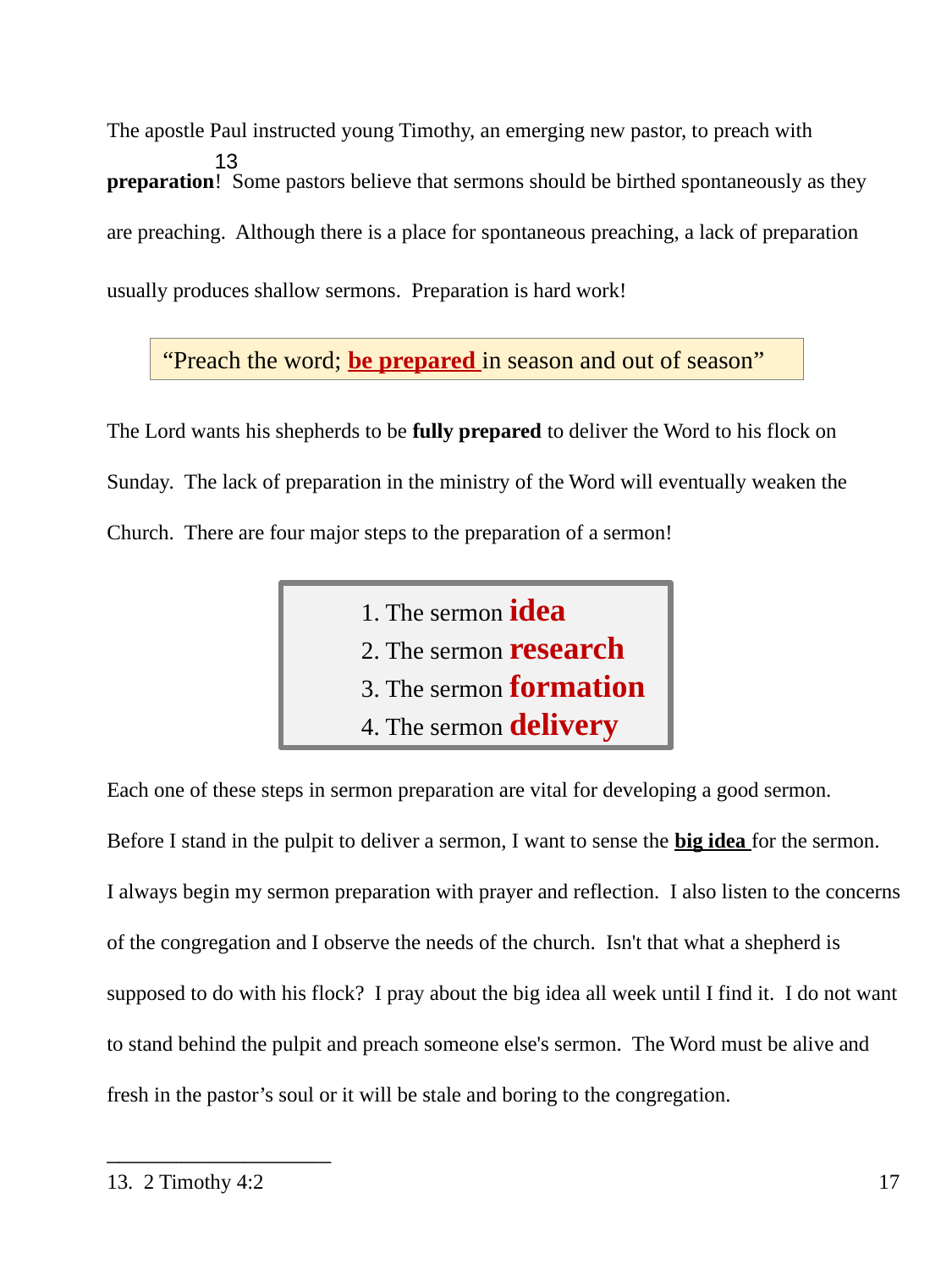

The apostle Paul instructed young Timothy, an emerging new pastor, to preach with

preparation!  Some pastors believe that sermons should be birthed spontaneously as they

are preaching.  Although there is a place for spontaneous preaching, a lack of preparation

usually produces shallow sermons.  Preparation is hard work!

The Lord wants his shepherds to be fully prepared to deliver the Word to his flock on

Sunday.  The lack of preparation in the ministry of the Word will eventually weaken the

Church.  There are four major steps to the preparation of a sermon!

Each one of these steps in sermon preparation are vital for developing a good sermon.

Before I stand in the pulpit to deliver a sermon, I want to sense the big idea for the sermon.

I always begin my sermon preparation with prayer and reflection.  I also listen to the concerns

of the congregation and I observe the needs of the church.  Isn't that what a shepherd is

supposed to do with his flock?  I pray about the big idea all week until I find it.  I do not want

to stand behind the pulpit and preach someone else's sermon.  The Word must be alive and

fresh in the pastor’s soul or it will be stale and boring to the congregation.

__________________
13.  2 Timothy 4:2                                                                                                                 17
13
“Preach the word; be prepared in season and out of season”
           1. The sermon idea
           2. The sermon research
           3. The sermon formation
           4. The sermon delivery